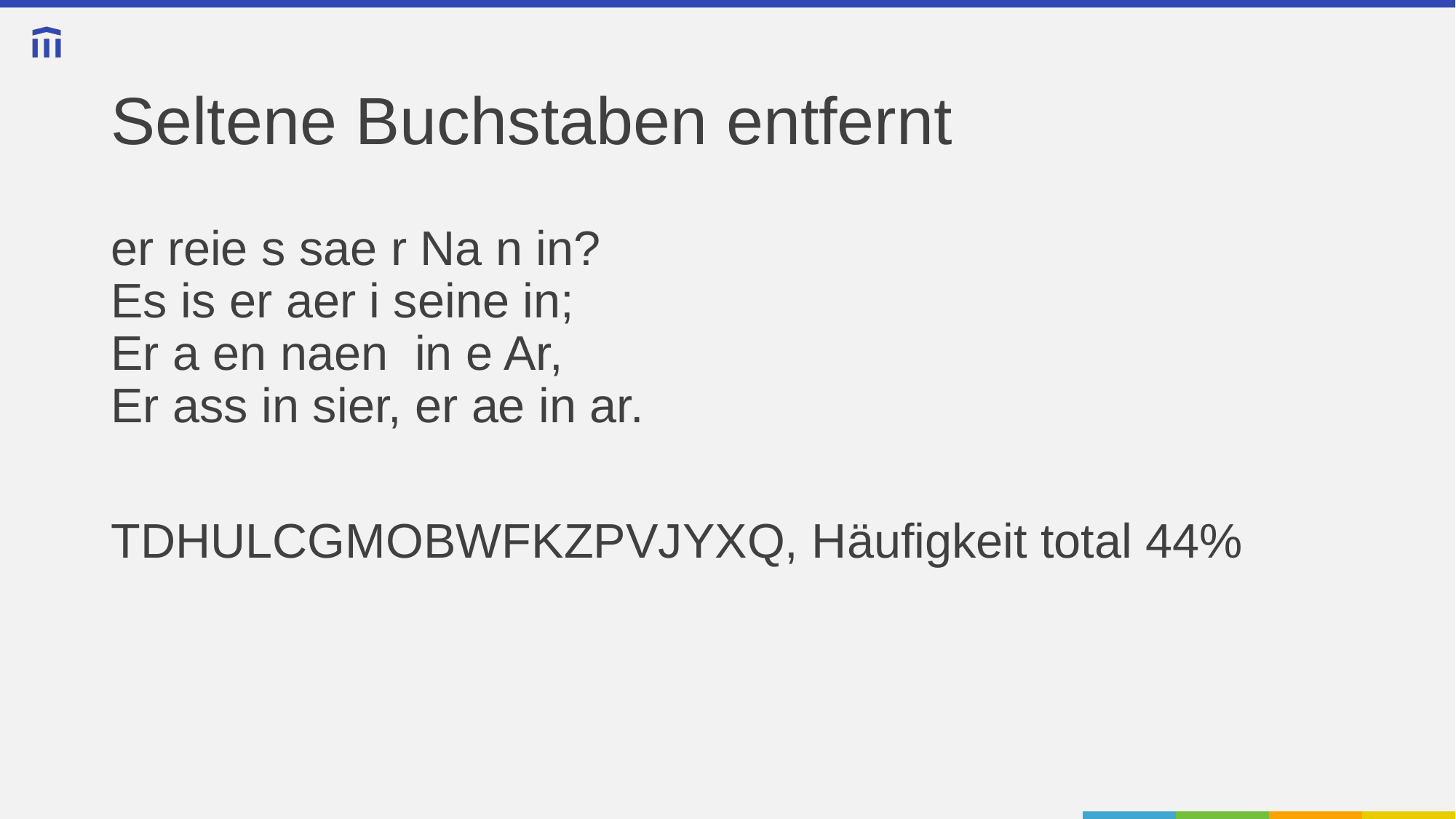

# Seltene Buchstaben entfernt
er reie s sae r Na n in?
Es is er aer i seine in;
Er a en naen  in e Ar,
Er ass in sier, er ae in ar.

TDHULCGMOBWFKZPVJYXQ, Häufigkeit total 44%